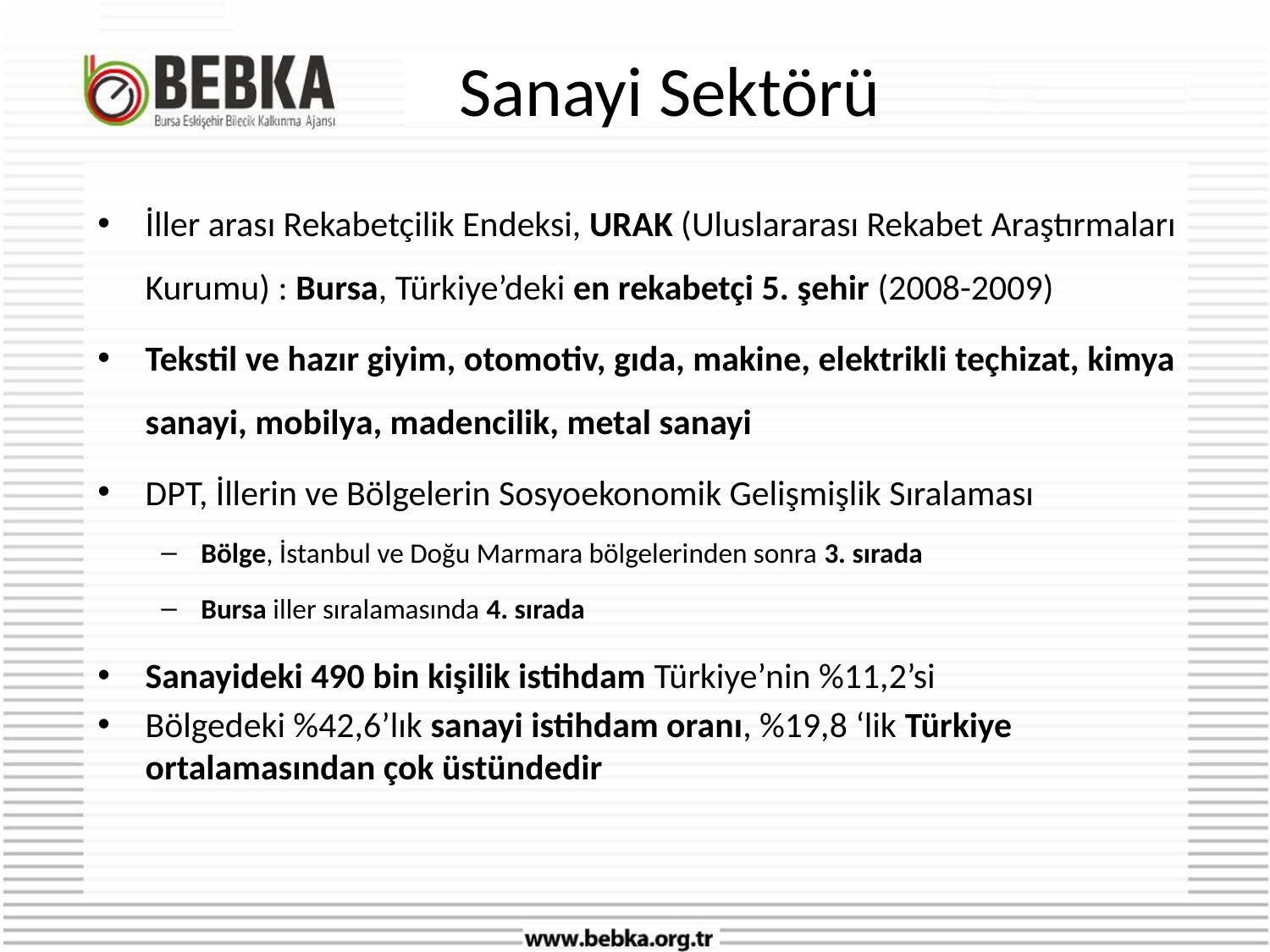

# Sanayi Sektörü
İller arası Rekabetçilik Endeksi, URAK (Uluslararası Rekabet Araştırmaları Kurumu) : Bursa, Türkiye’deki en rekabetçi 5. şehir (2008-2009)
Tekstil ve hazır giyim, otomotiv, gıda, makine, elektrikli teçhizat, kimya sanayi, mobilya, madencilik, metal sanayi
DPT, İllerin ve Bölgelerin Sosyoekonomik Gelişmişlik Sıralaması
Bölge, İstanbul ve Doğu Marmara bölgelerinden sonra 3. sırada
Bursa iller sıralamasında 4. sırada
Sanayideki 490 bin kişilik istihdam Türkiye’nin %11,2’si
Bölgedeki %42,6’lık sanayi istihdam oranı, %19,8 ‘lik Türkiye ortalamasından çok üstündedir